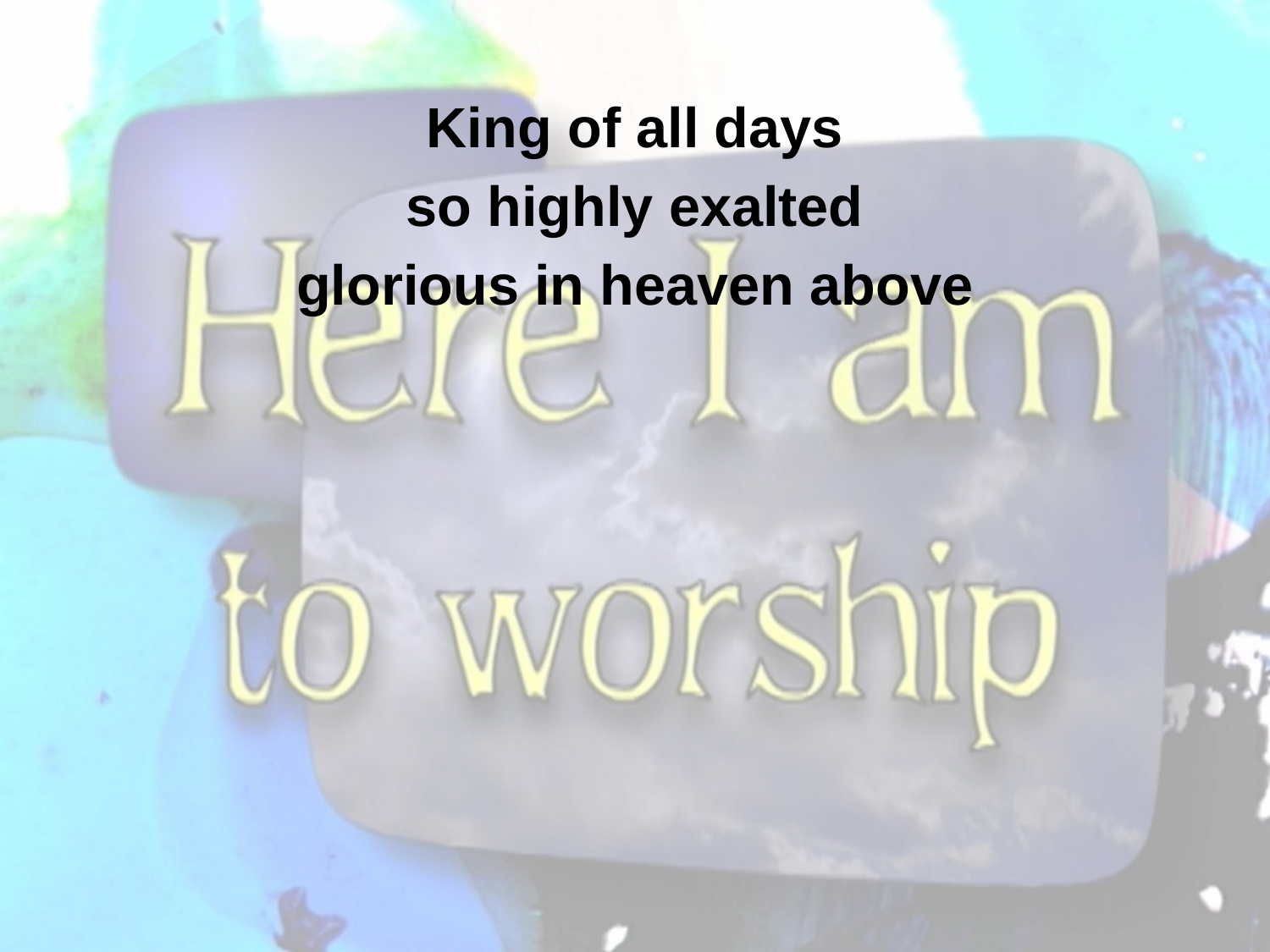

King of all days
so highly exalted
glorious in heaven above